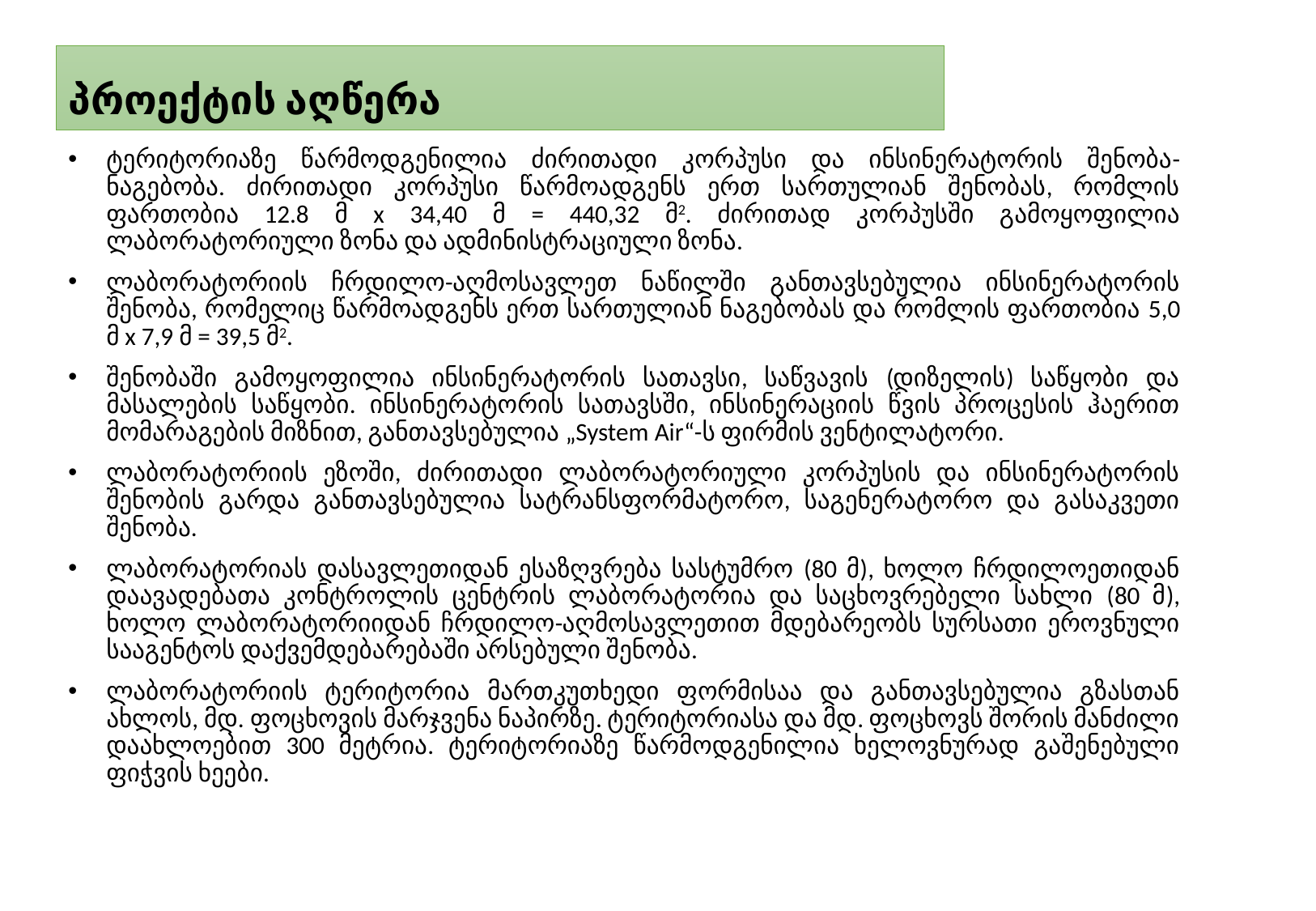

# პროექტის აღწერა
ტერიტორიაზე წარმოდგენილია ძირითადი კორპუსი და ინსინერატორის შენობა-ნაგებობა. ძირითადი კორპუსი წარმოადგენს ერთ სართულიან შენობას, რომლის ფართობია 12.8 მ x 34,40 მ = 440,32 მ2. ძირითად კორპუსში გამოყოფილია ლაბორატორიული ზონა და ადმინისტრაციული ზონა.
ლაბორატორიის ჩრდილო-აღმოსავლეთ ნაწილში განთავსებულია ინსინერატორის შენობა, რომელიც წარმოადგენს ერთ სართულიან ნაგებობას და რომლის ფართობია 5,0 მ x 7,9 მ = 39,5 მ2.
შენობაში გამოყოფილია ინსინერატორის სათავსი, საწვავის (დიზელის) საწყობი და მასალების საწყობი. ინსინერატორის სათავსში, ინსინერაციის წვის პროცესის ჰაერით მომარაგების მიზნით, განთავსებულია „System Air“-ს ფირმის ვენტილატორი.
ლაბორატორიის ეზოში, ძირითადი ლაბორატორიული კორპუსის და ინსინერატორის შენობის გარდა განთავსებულია სატრანსფორმატორო, საგენერატორო და გასაკვეთი შენობა.
ლაბორატორიას დასავლეთიდან ესაზღვრება სასტუმრო (80 მ), ხოლო ჩრდილოეთიდან დაავადებათა კონტროლის ცენტრის ლაბორატორია და საცხოვრებელი სახლი (80 მ), ხოლო ლაბორატორიიდან ჩრდილო-აღმოსავლეთით მდებარეობს სურსათი ეროვნული სააგენტოს დაქვემდებარებაში არსებული შენობა.
ლაბორატორიის ტერიტორია მართკუთხედი ფორმისაა და განთავსებულია გზასთან ახლოს, მდ. ფოცხოვის მარჯვენა ნაპირზე. ტერიტორიასა და მდ. ფოცხოვს შორის მანძილი დაახლოებით 300 მეტრია. ტერიტორიაზე წარმოდგენილია ხელოვნურად გაშენებული ფიჭვის ხეები.